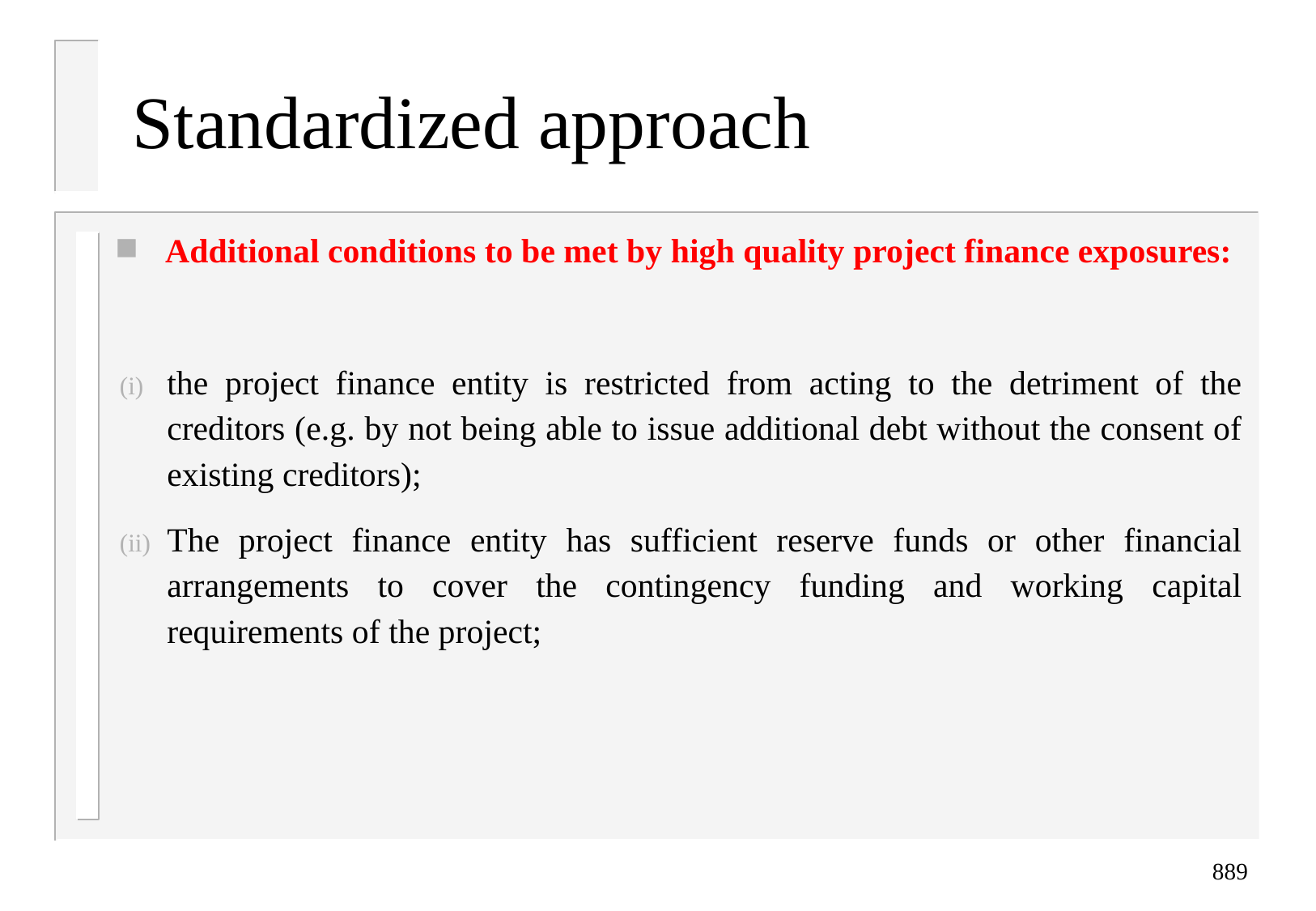

# Standardized approach
Additional conditions to be met by high quality project finance exposures:

the project finance entity is restricted from acting to the detriment of the creditors (e.g. by not being able to issue additional debt without the consent of existing creditors);
The project finance entity has sufficient reserve funds or other financial arrangements to cover the contingency funding and working capital requirements of the project;
889